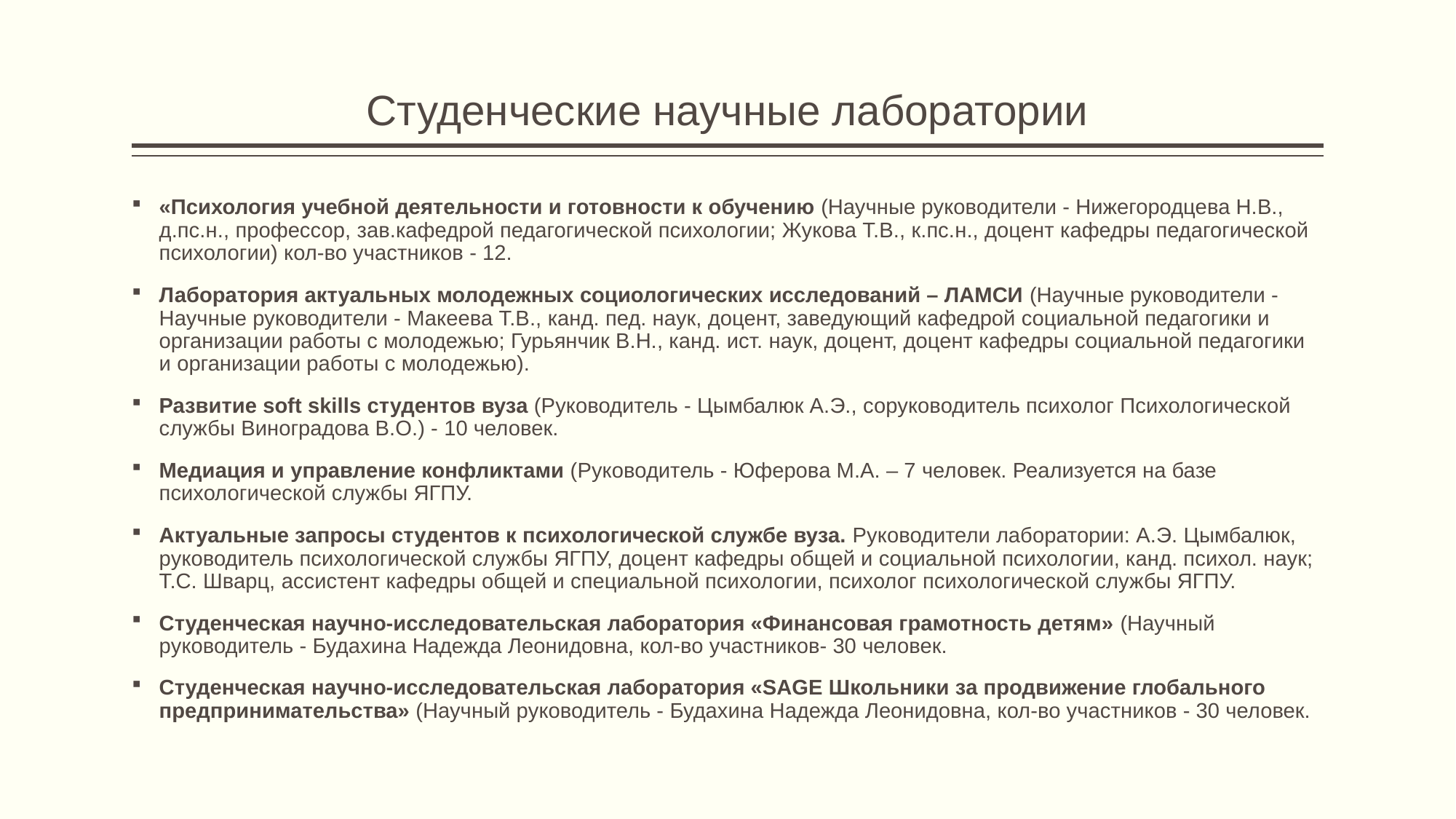

# Студенческие научные лаборатории
«Психология учебной деятельности и готовности к обучению (Научные руководители - Нижегородцева Н.В., д.пс.н., профессор, зав.кафедрой педагогической психологии; Жукова Т.В., к.пс.н., доцент кафедры педагогической психологии) кол-во участников - 12.
Лаборатория актуальных молодежных социологических исследований – ЛАМСИ (Научные руководители - Научные руководители - Макеева Т.В., канд. пед. наук, доцент, заведующий кафедрой социальной педагогики и организации работы с молодежью; Гурьянчик В.Н., канд. ист. наук, доцент, доцент кафедры социальной педагогики и организации работы с молодежью).
Развитие soft skills студентов вуза (Руководитель - Цымбалюк А.Э., соруководитель психолог Психологической службы Виноградова В.О.) - 10 человек.
Медиация и управление конфликтами (Руководитель - Юферова М.А. – 7 человек. Реализуется на базе психологической службы ЯГПУ.
Актуальные запросы студентов к психологической службе вуза. Руководители лаборатории: А.Э. Цымбалюк, руководитель психологической службы ЯГПУ, доцент кафедры общей и социальной психологии, канд. психол. наук; Т.С. Шварц, ассистент кафедры общей и специальной психологии, психолог психологической службы ЯГПУ.
Студенческая научно-исследовательская лаборатория «Финансовая грамотность детям» (Научный руководитель - Будахина Надежда Леонидовна, кол-во участников- 30 человек.
Студенческая научно-исследовательская лаборатория «SAGE Школьники за продвижение глобального предпринимательства» (Научный руководитель - Будахина Надежда Леонидовна, кол-во участников - 30 человек.